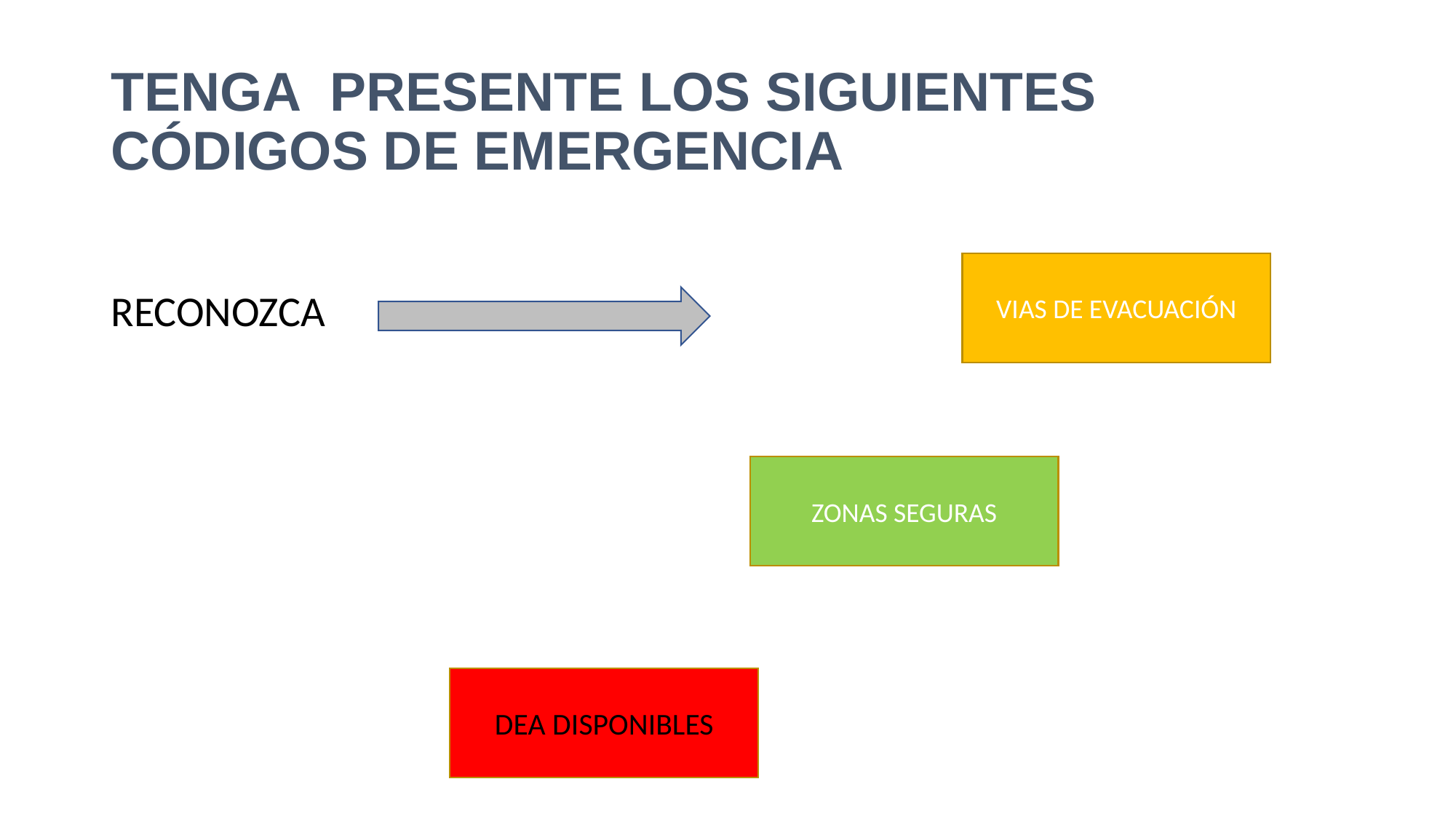

# TENGA  PRESENTE LOS SIGUIENTES CÓDIGOS DE EMERGENCIA

RECONOZCA
VIAS DE EVACUACIÓN

ZONAS SEGURAS
DEA DISPONIBLES